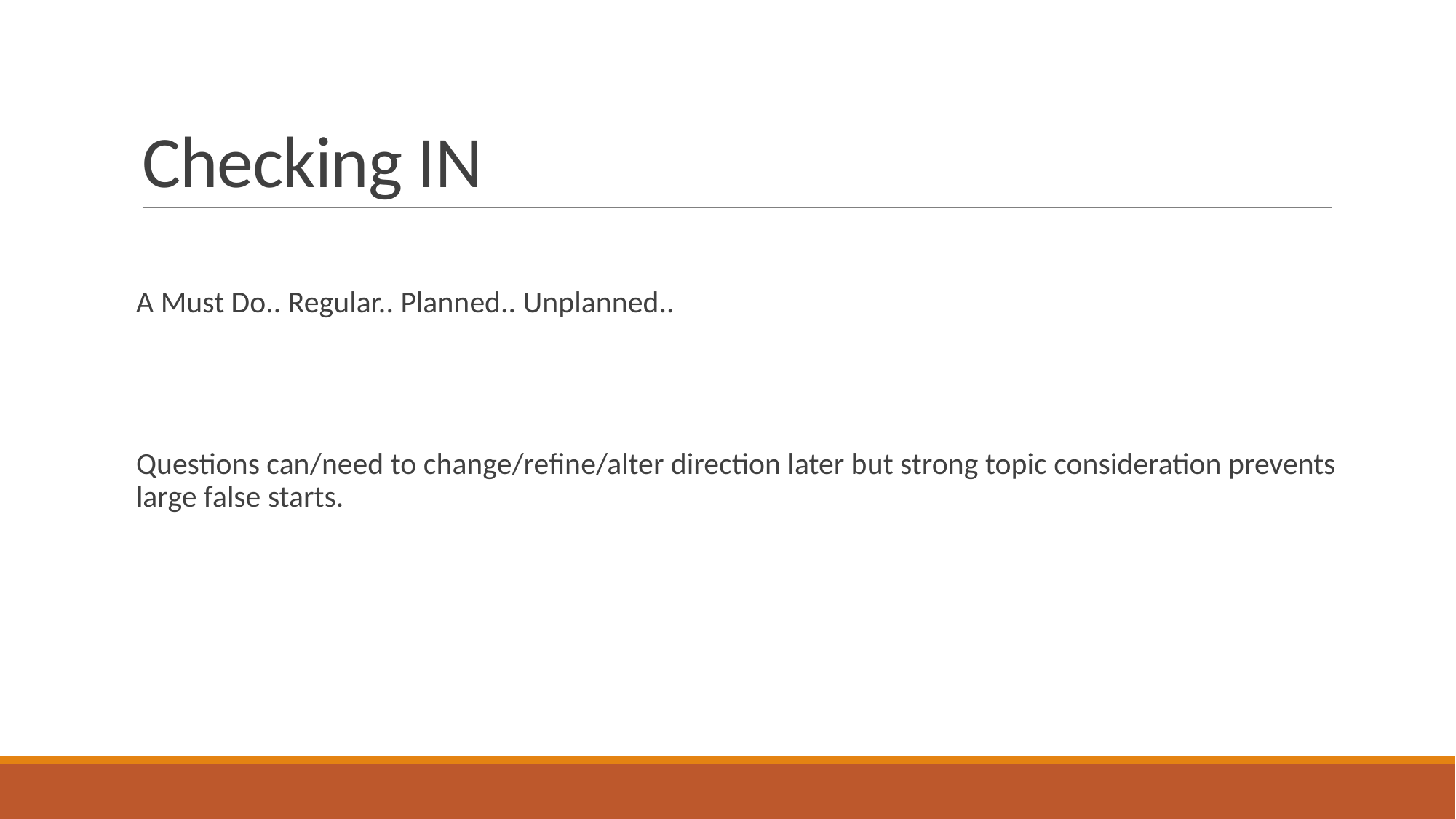

# Checking IN
A Must Do.. Regular.. Planned.. Unplanned..

Questions can/need to change/refine/alter direction later but strong topic consideration prevents large false starts.